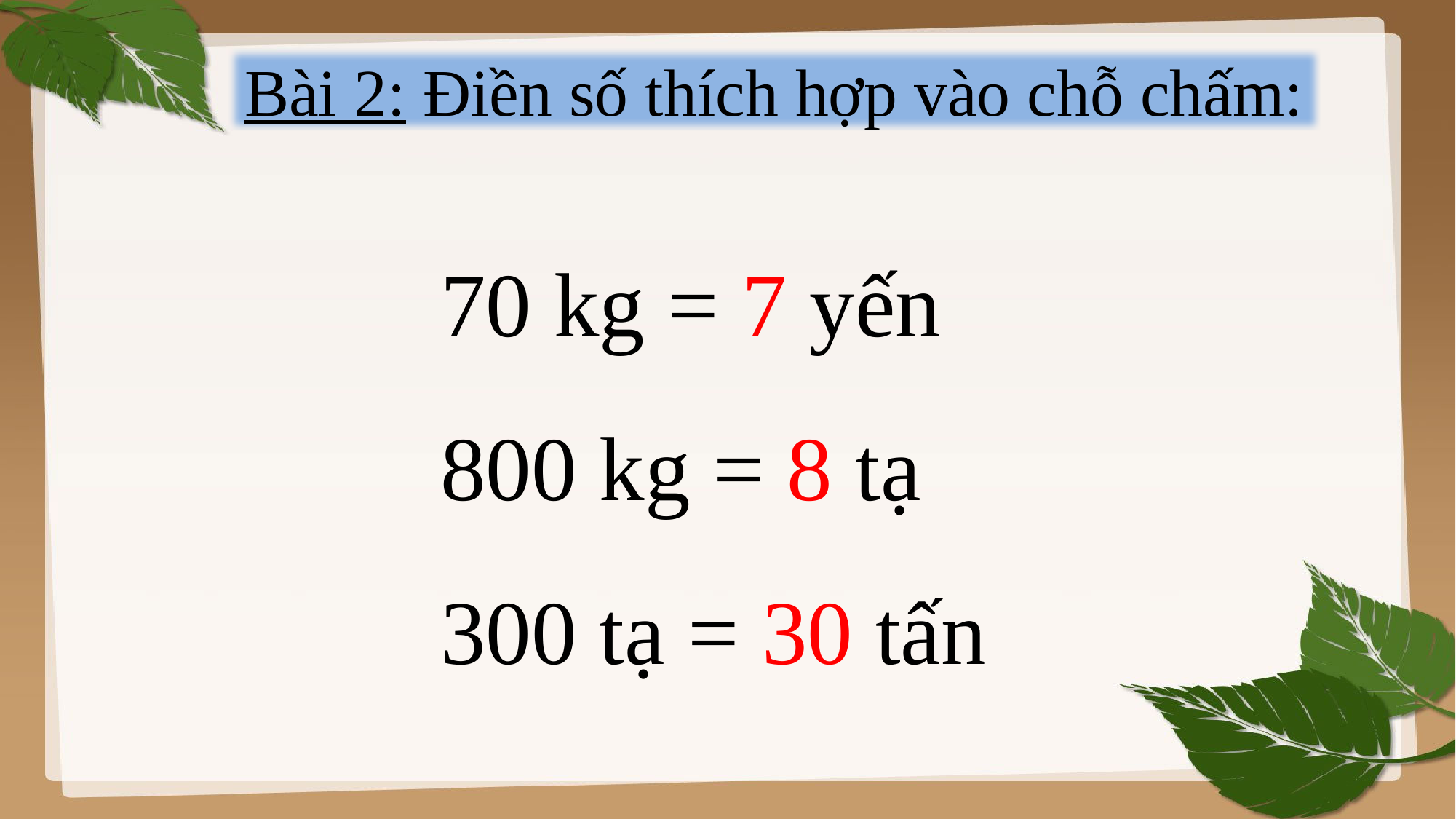

Bài 2: Điền số thích hợp vào chỗ chấm:
70 kg = 7 yến
800 kg = 8 tạ
300 tạ = 30 tấn